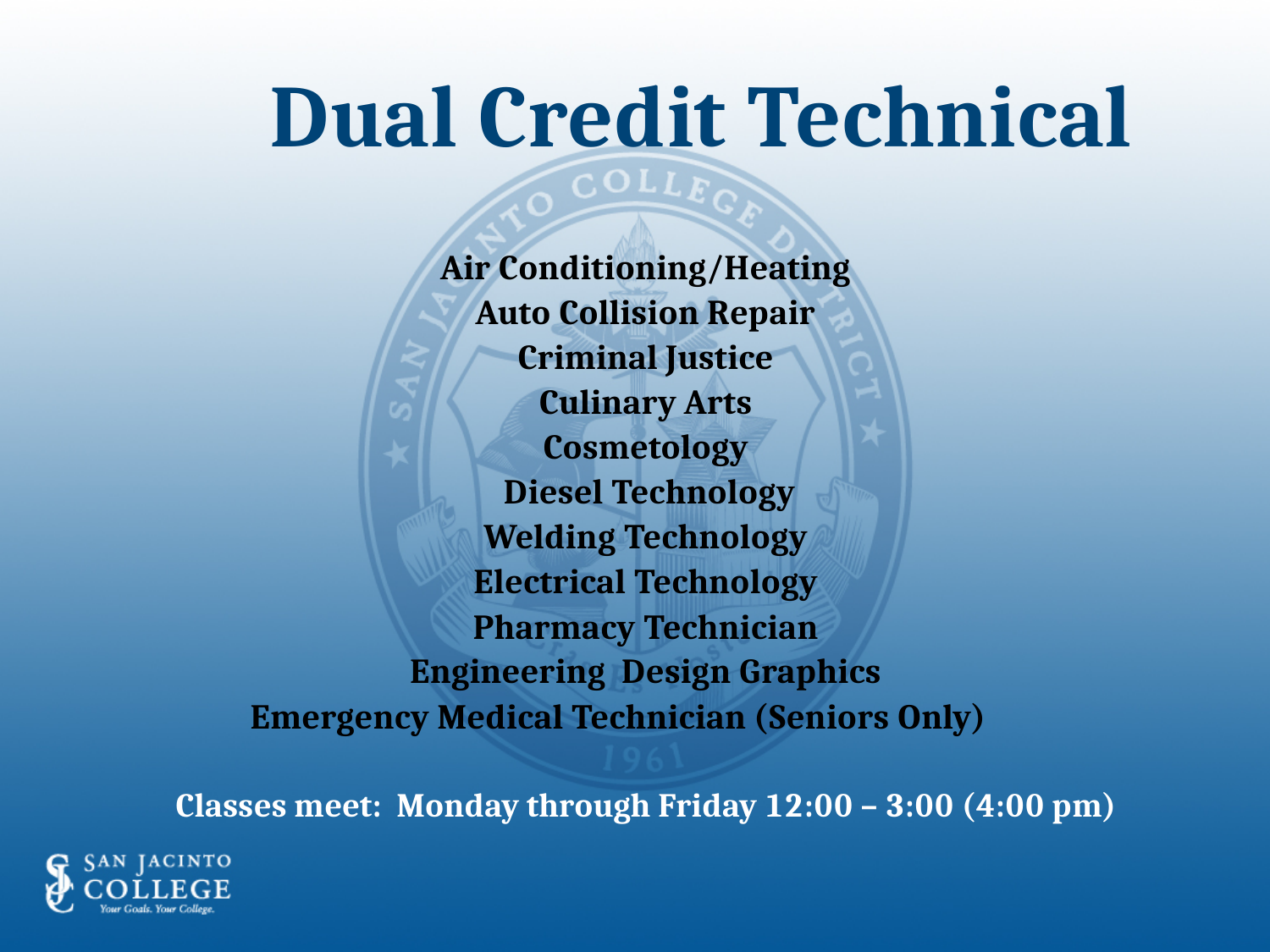

Dual Credit Technical

Air Conditioning/Heating
Auto Collision Repair
Criminal Justice
Culinary Arts
Cosmetology
  Diesel Technology
Welding Technology
Electrical Technology
Pharmacy Technician
Engineering  Design Graphics
Emergency Medical Technician (Seniors Only)

Classes meet:  Monday through Friday 12:00 – 3:00 (4:00 pm)